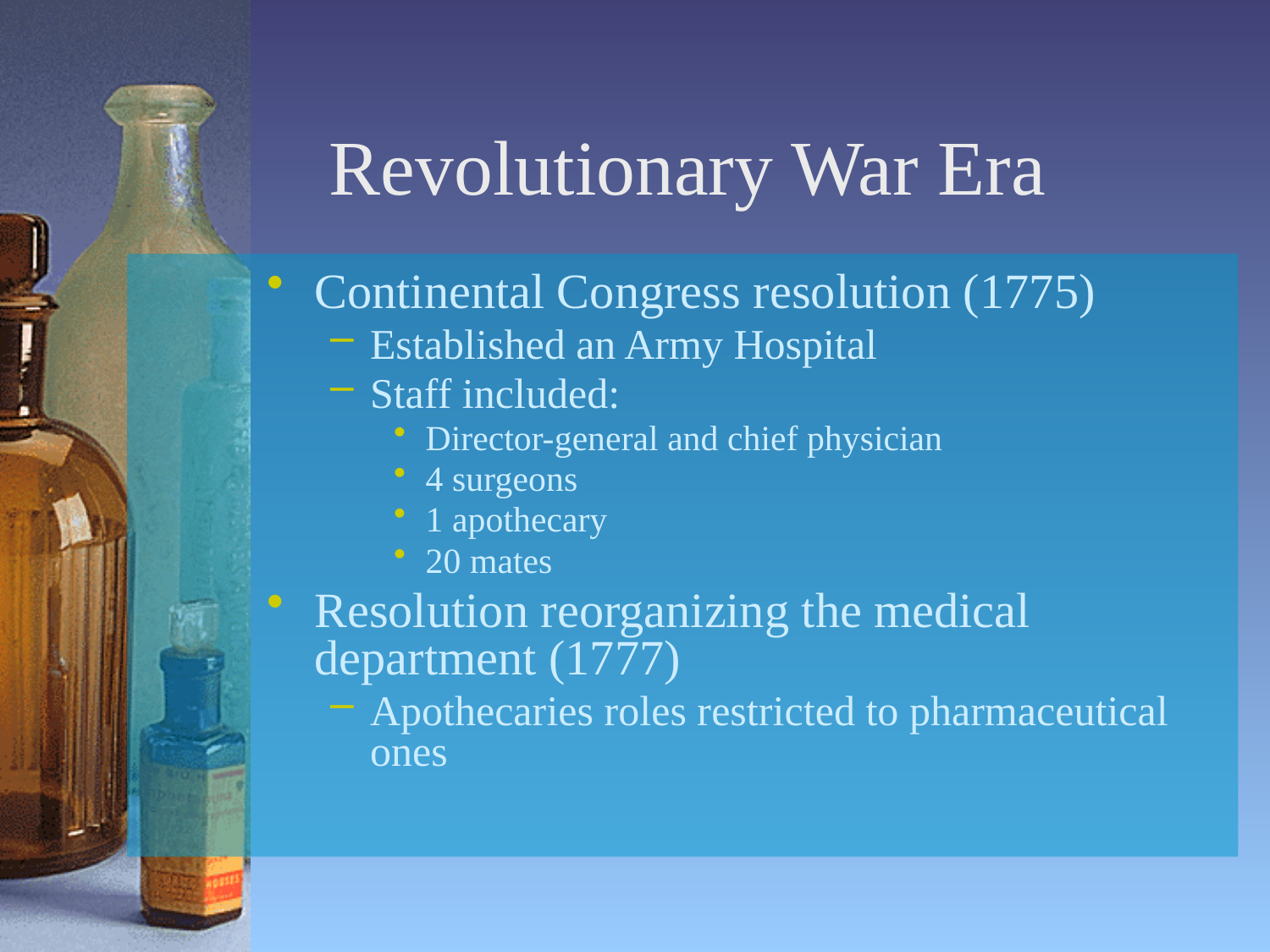

# Revolutionary War Era
Continental Congress resolution (1775)
Established an Army Hospital
Staff included:
Director-general and chief physician
4 surgeons
1 apothecary
20 mates
Resolution reorganizing the medical department (1777)
Apothecaries roles restricted to pharmaceutical ones